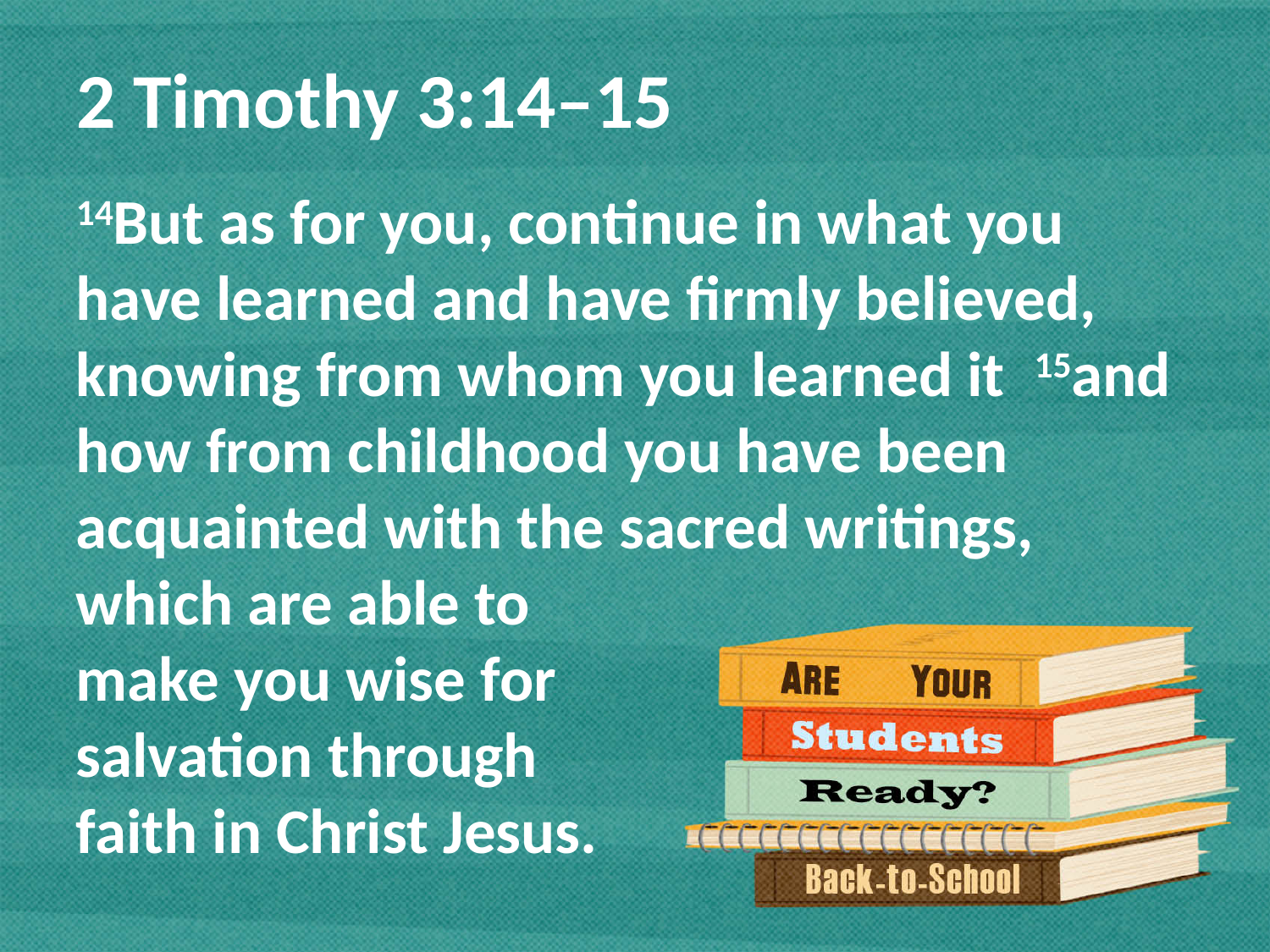

# 2 Timothy 3:14–15
14But as for you, continue in what you have learned and have firmly believed, knowing from whom you learned it  15and how from childhood you have been acquainted with the sacred writings, which are able to
make you wise for
salvation through
faith in Christ Jesus.